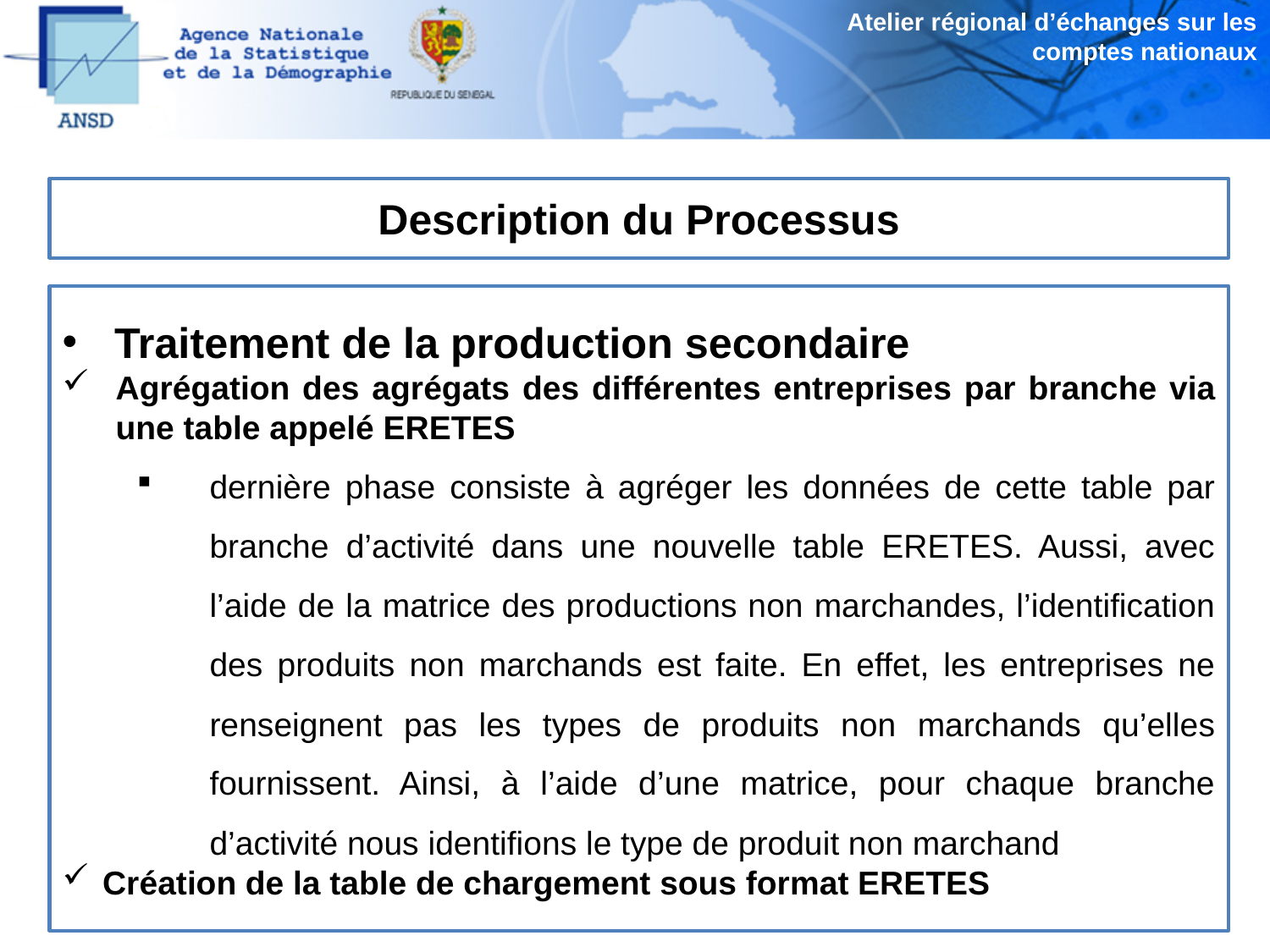

Atelier régional d’échanges sur les comptes nationaux
# Description du Processus
 Traitement de la production secondaire
Agrégation des agrégats des différentes entreprises par branche via une table appelé ERETES
dernière phase consiste à agréger les données de cette table par branche d’activité dans une nouvelle table ERETES. Aussi, avec l’aide de la matrice des productions non marchandes, l’identification des produits non marchands est faite. En effet, les entreprises ne renseignent pas les types de produits non marchands qu’elles fournissent. Ainsi, à l’aide d’une matrice, pour chaque branche d’activité nous identifions le type de produit non marchand
Création de la table de chargement sous format ERETES